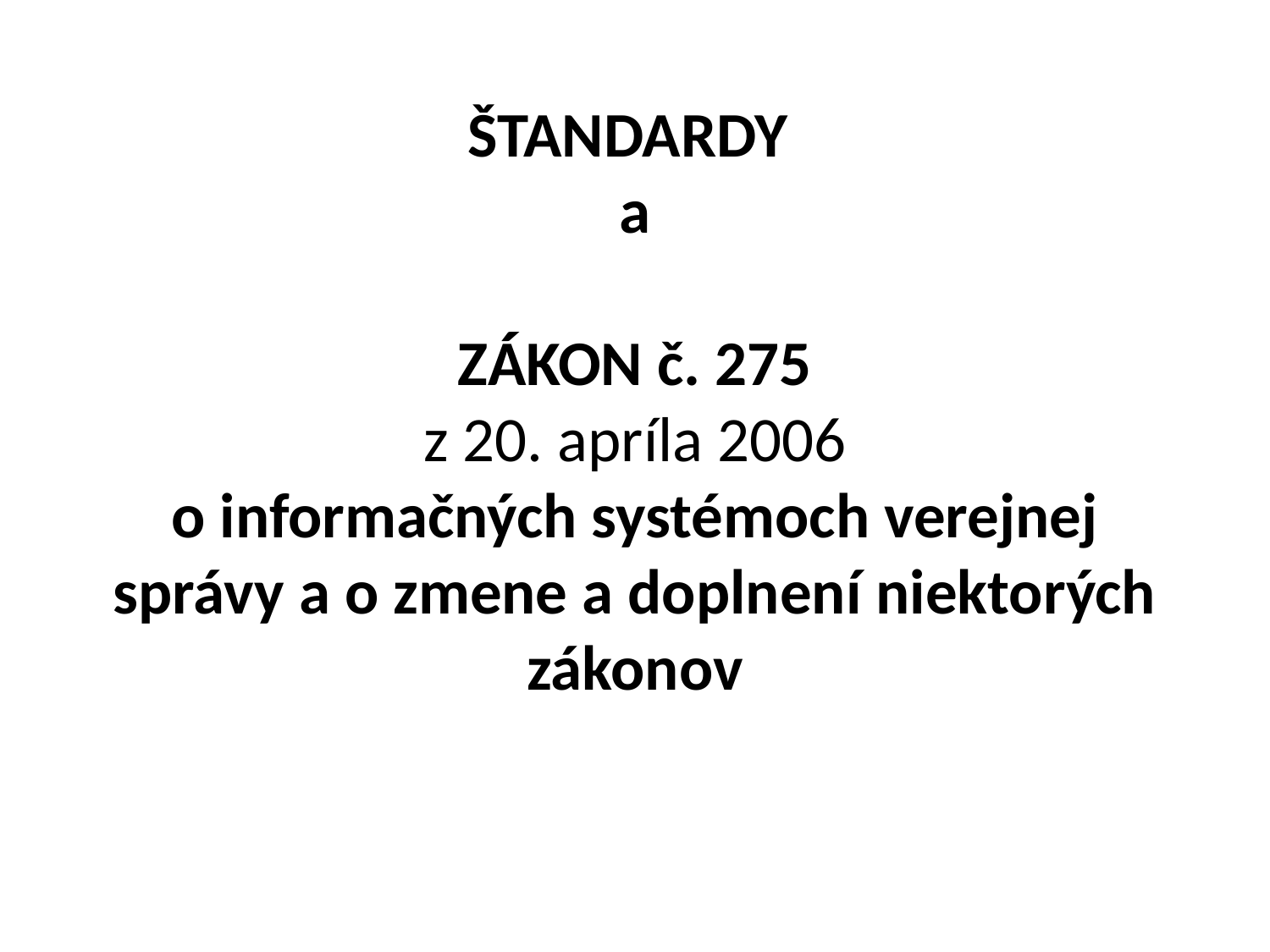

# ŠTANDARDY a ZÁKON č. 275 z 20. apríla 2006 o informačných systémoch verejnej správy a o zmene a doplnení niektorých zákonov